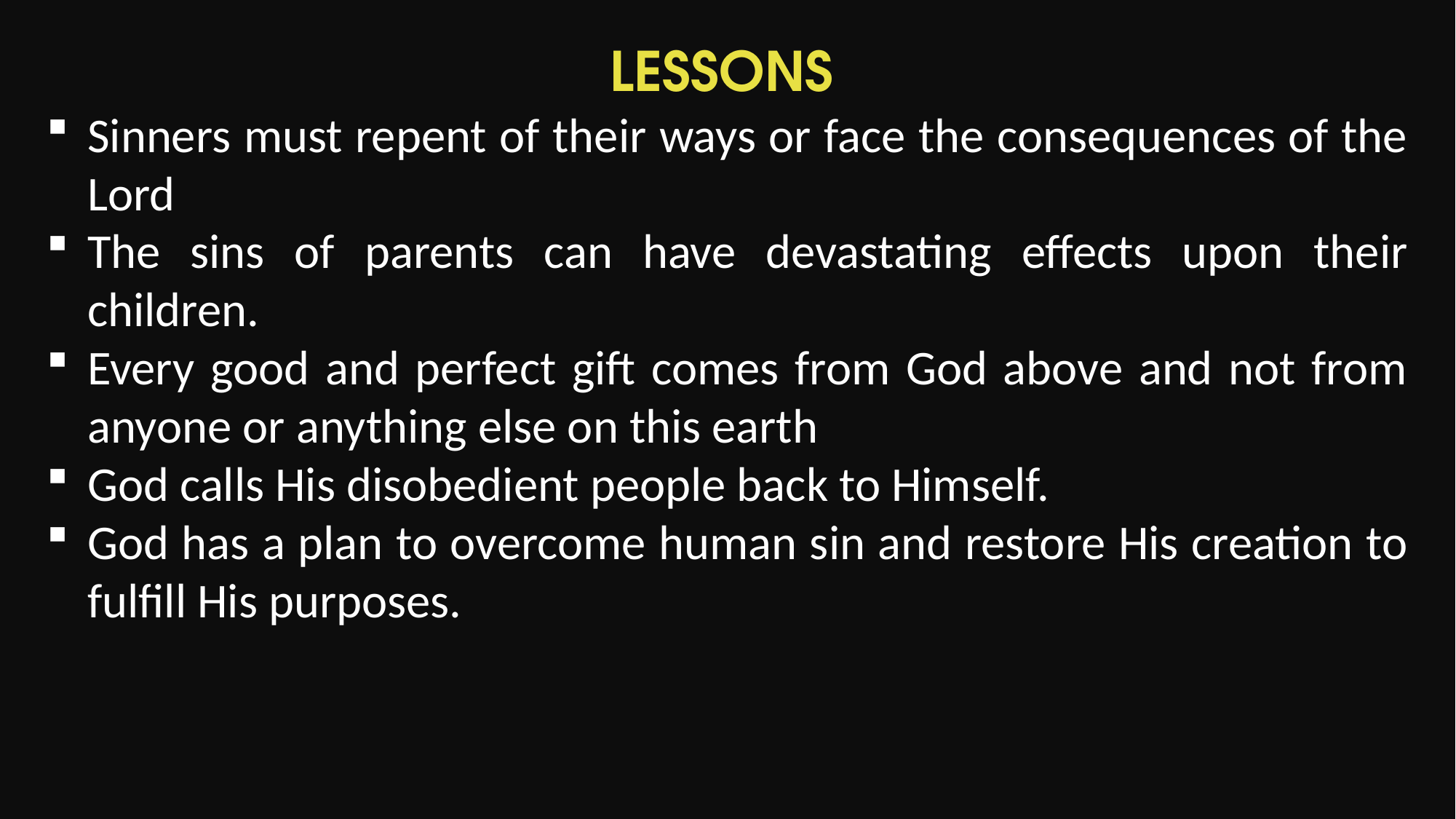

Lessons
Sinners must repent of their ways or face the consequences of the Lord
The sins of parents can have devastating effects upon their children.
Every good and perfect gift comes from God above and not from anyone or anything else on this earth
God calls His disobedient people back to Himself.
God has a plan to overcome human sin and restore His creation to fulfill His purposes.